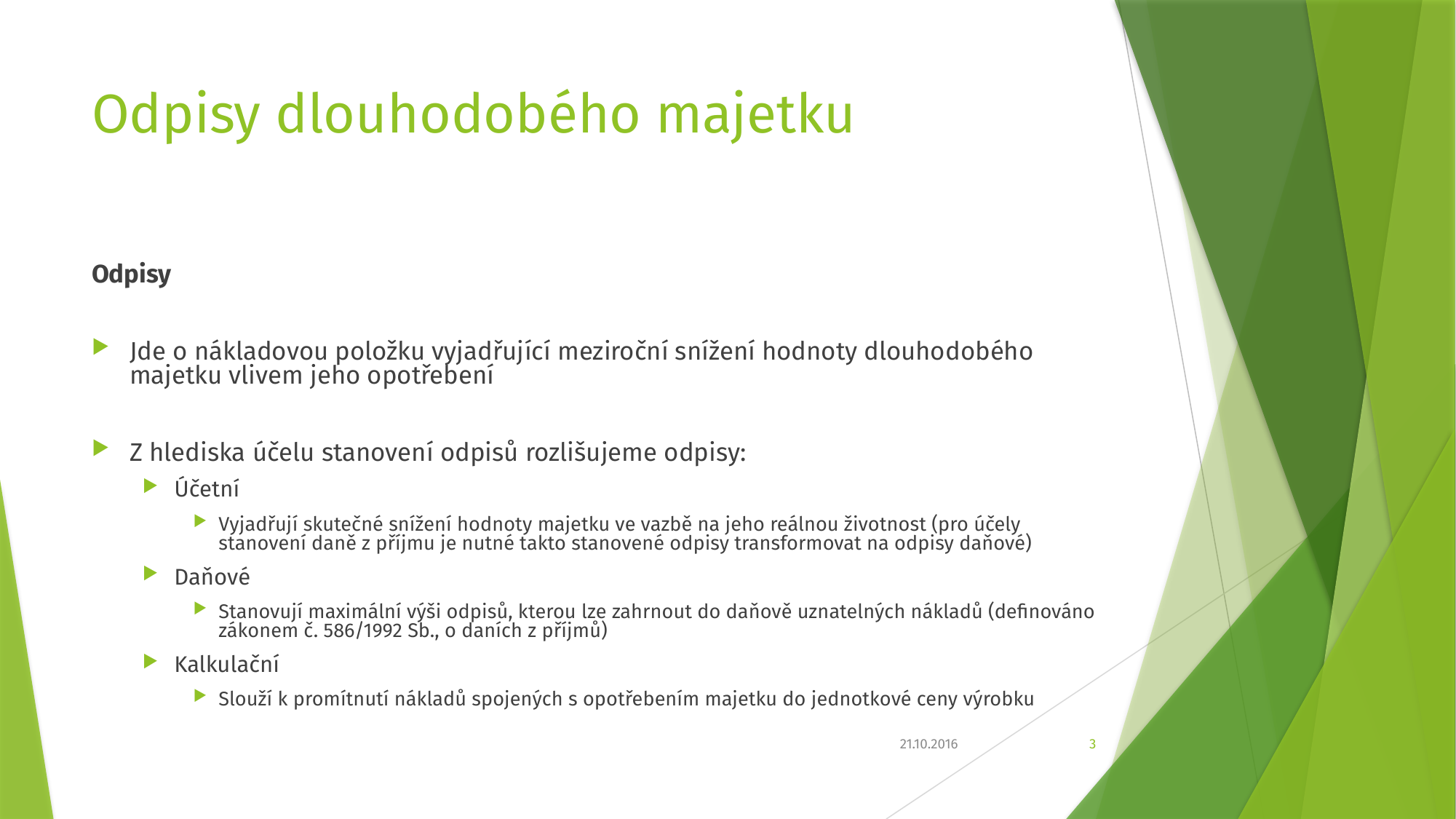

# Odpisy dlouhodobého majetku
Odpisy

Jde o nákladovou položku vyjadřující meziroční snížení hodnoty dlouhodobého majetku vlivem jeho opotřebení

Z hlediska účelu stanovení odpisů rozlišujeme odpisy:
Účetní
Vyjadřují skutečné snížení hodnoty majetku ve vazbě na jeho reálnou životnost (pro účely stanovení daně z příjmu je nutné takto stanovené odpisy transformovat na odpisy daňové)
Daňové
Stanovují maximální výši odpisů, kterou lze zahrnout do daňově uznatelných nákladů (definováno zákonem č. 586/1992 Sb., o daních z příjmů)
Kalkulační
Slouží k promítnutí nákladů spojených s opotřebením majetku do jednotkové ceny výrobku
21.10.2016
3